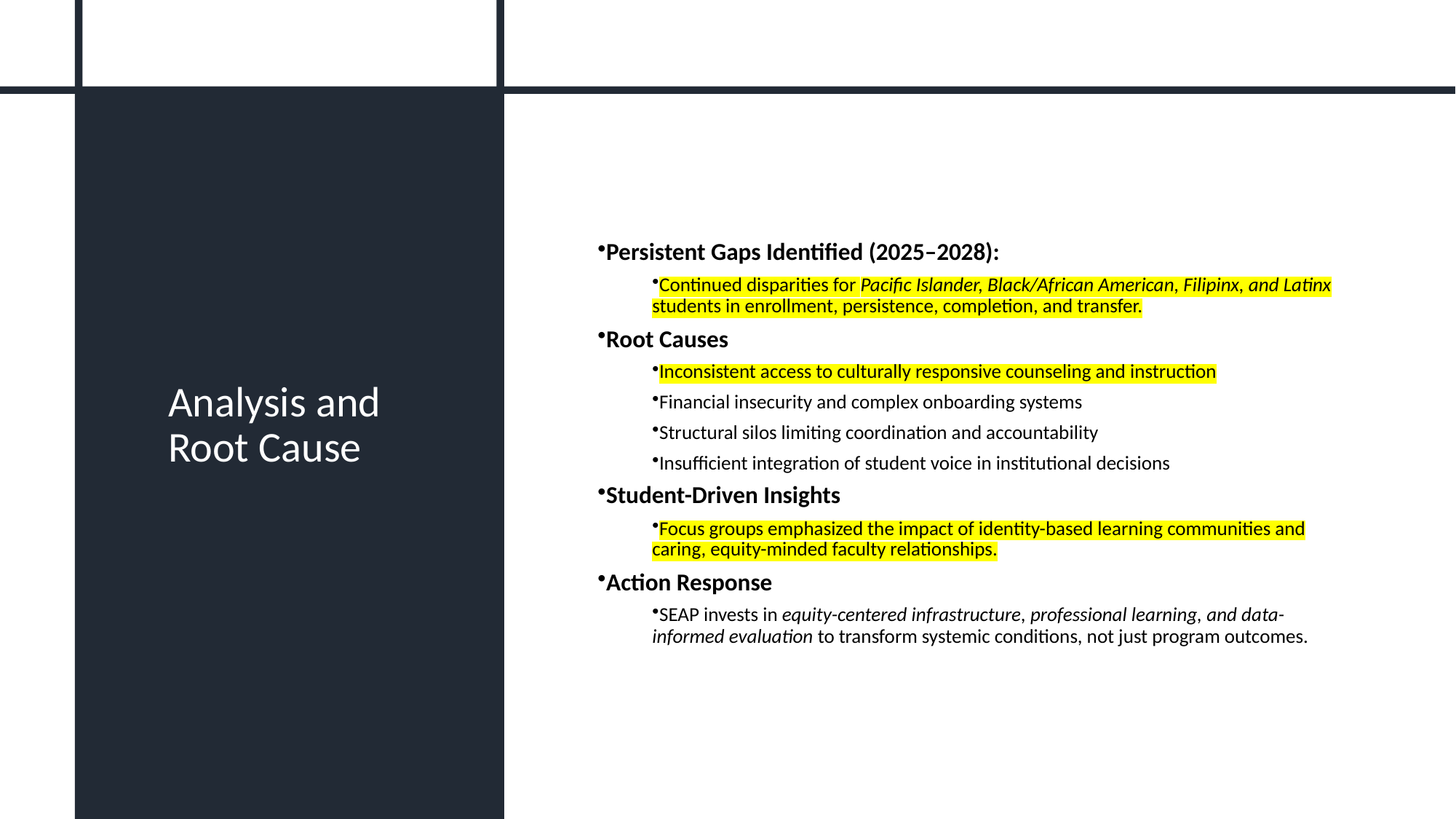

Persistent Gaps Identified (2025–2028):
Continued disparities for Pacific Islander, Black/African American, Filipinx, and Latinx students in enrollment, persistence, completion, and transfer.
Root Causes
Inconsistent access to culturally responsive counseling and instruction
Financial insecurity and complex onboarding systems
Structural silos limiting coordination and accountability
Insufficient integration of student voice in institutional decisions
Student-Driven Insights
Focus groups emphasized the impact of identity-based learning communities and caring, equity-minded faculty relationships.
Action Response
SEAP invests in equity-centered infrastructure, professional learning, and data-informed evaluation to transform systemic conditions, not just program outcomes.
# Analysis and Root Cause